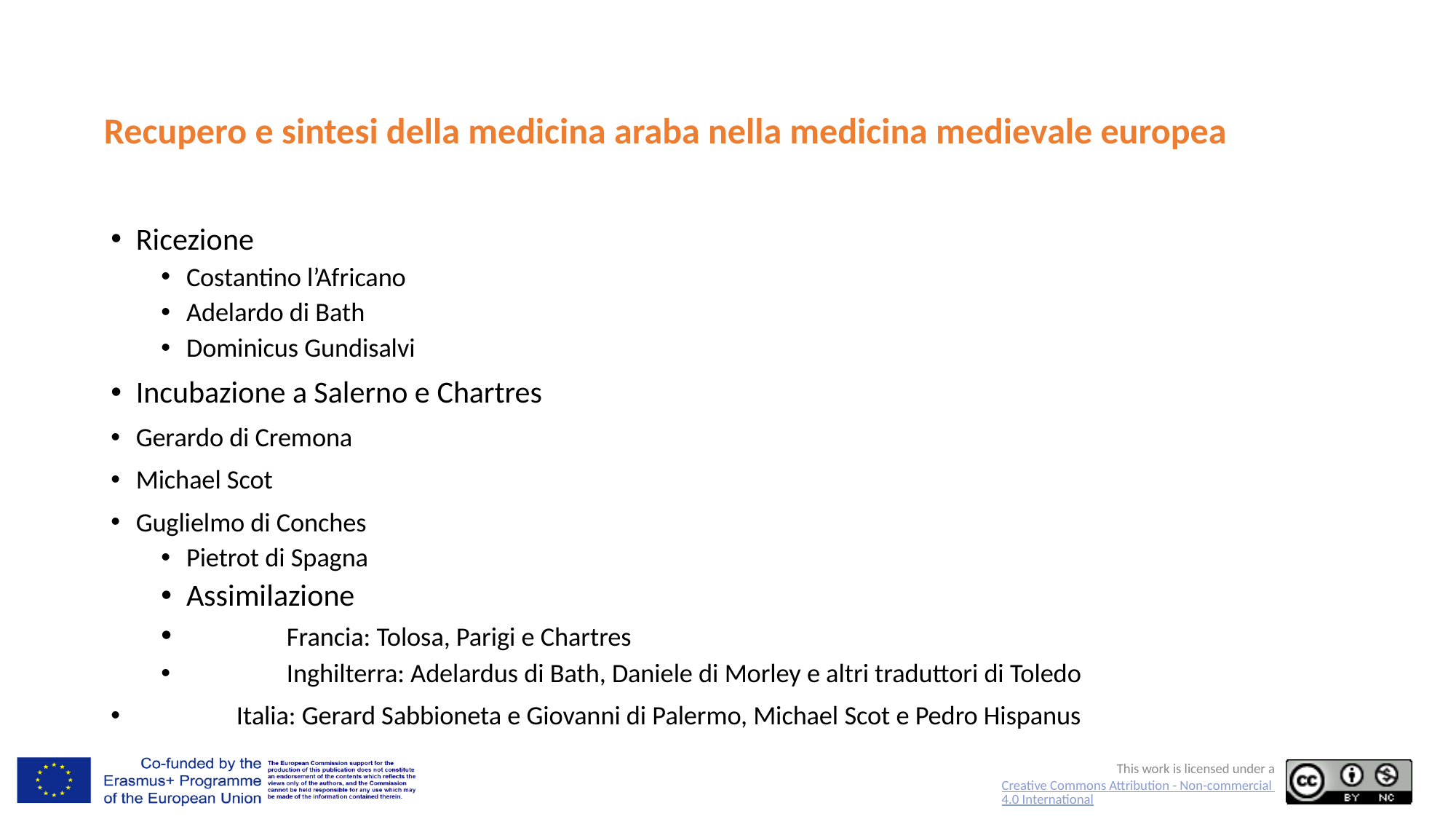

# Recupero e sintesi della medicina araba nella medicina medievale europea

Ricezione
Costantino l’Africano
Adelardo di Bath
Dominicus Gundisalvi
Incubazione a Salerno e Chartres
Gerardo di Cremona
Michael Scot
Guglielmo di Conches
Pietrot di Spagna
Assimilazione
	Francia: Tolosa, Parigi e Chartres
	Inghilterra: Adelardus di Bath, Daniele di Morley e altri traduttori di Toledo
	Italia: Gerard Sabbioneta e Giovanni di Palermo, Michael Scot e Pedro Hispanus